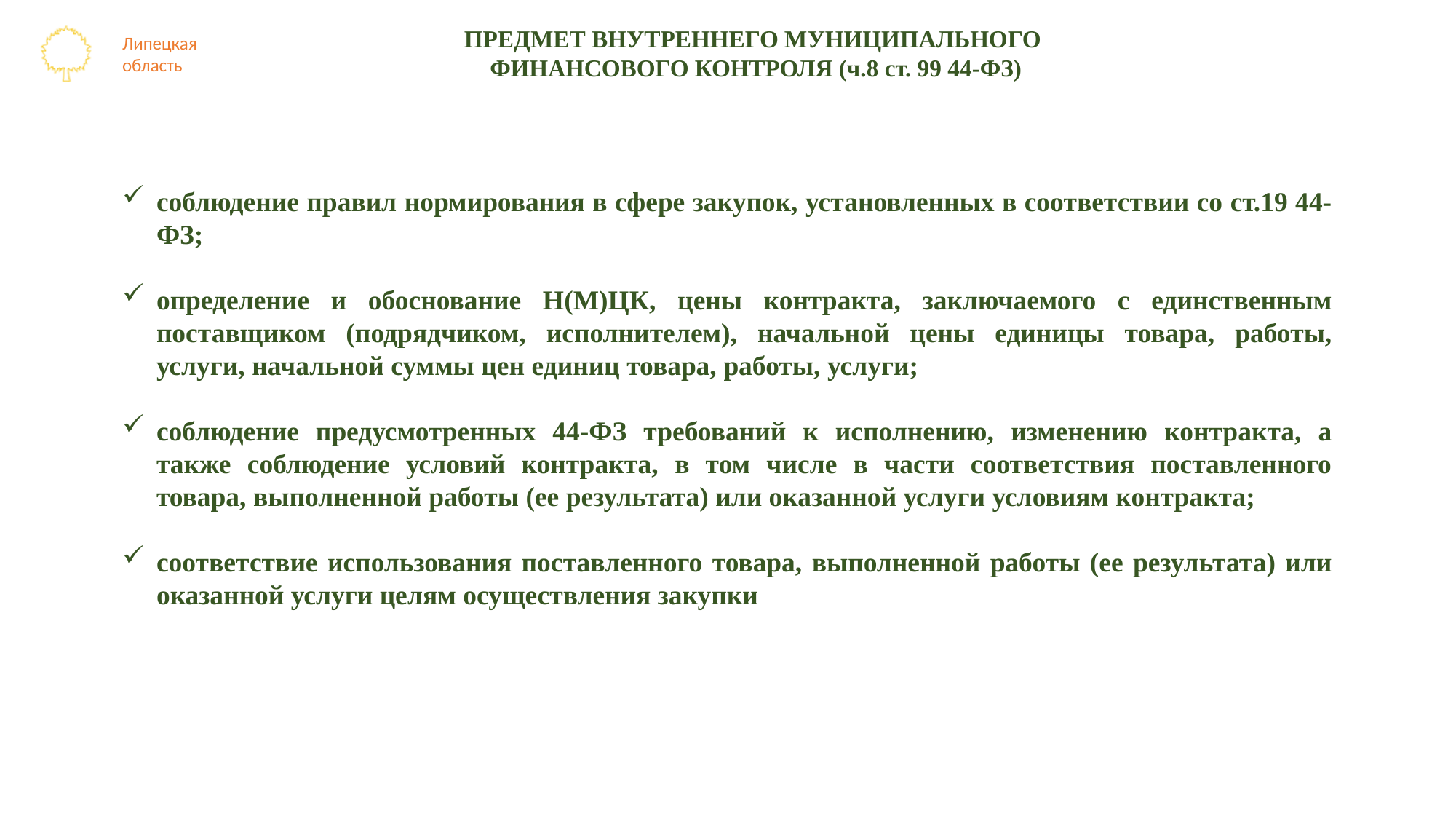

ПРЕДМЕТ ВНУТРЕННЕГО МУНИЦИПАЛЬНОГО
ФИНАНСОВОГО КОНТРОЛЯ (ч.8 ст. 99 44-ФЗ)
соблюдение правил нормирования в сфере закупок, установленных в соответствии со ст.19 44-ФЗ;

определение и обоснование Н(М)ЦК, цены контракта, заключаемого с единственным поставщиком (подрядчиком, исполнителем), начальной цены единицы товара, работы, услуги, начальной суммы цен единиц товара, работы, услуги;

соблюдение предусмотренных 44-ФЗ требований к исполнению, изменению контракта, а также соблюдение условий контракта, в том числе в части соответствия поставленного товара, выполненной работы (ее результата) или оказанной услуги условиям контракта;

соответствие использования поставленного товара, выполненной работы (ее результата) или оказанной услуги целям осуществления закупки